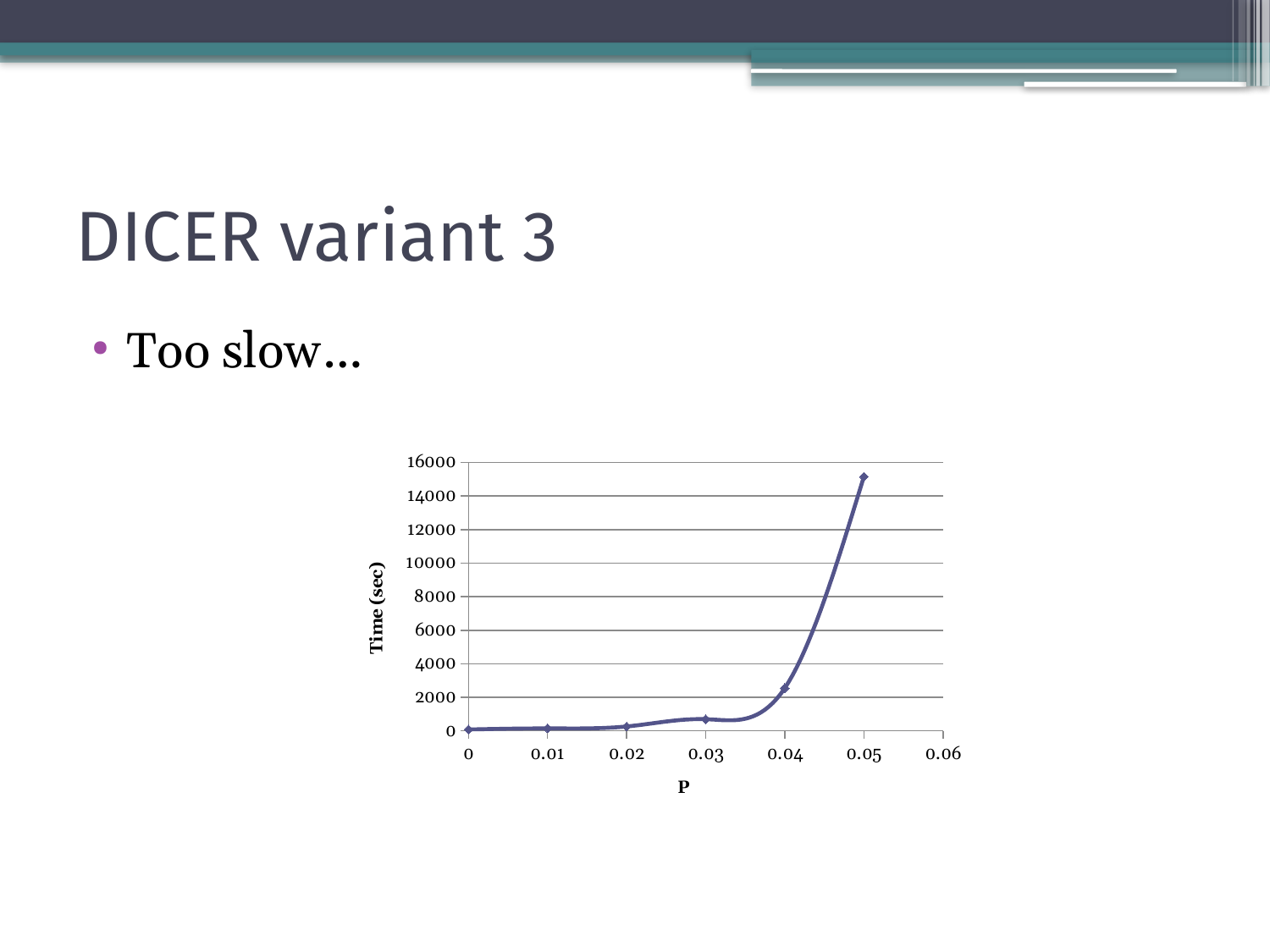

# DICER variant 3
Too slow…

### Chart

| Category |  |
|---|---|